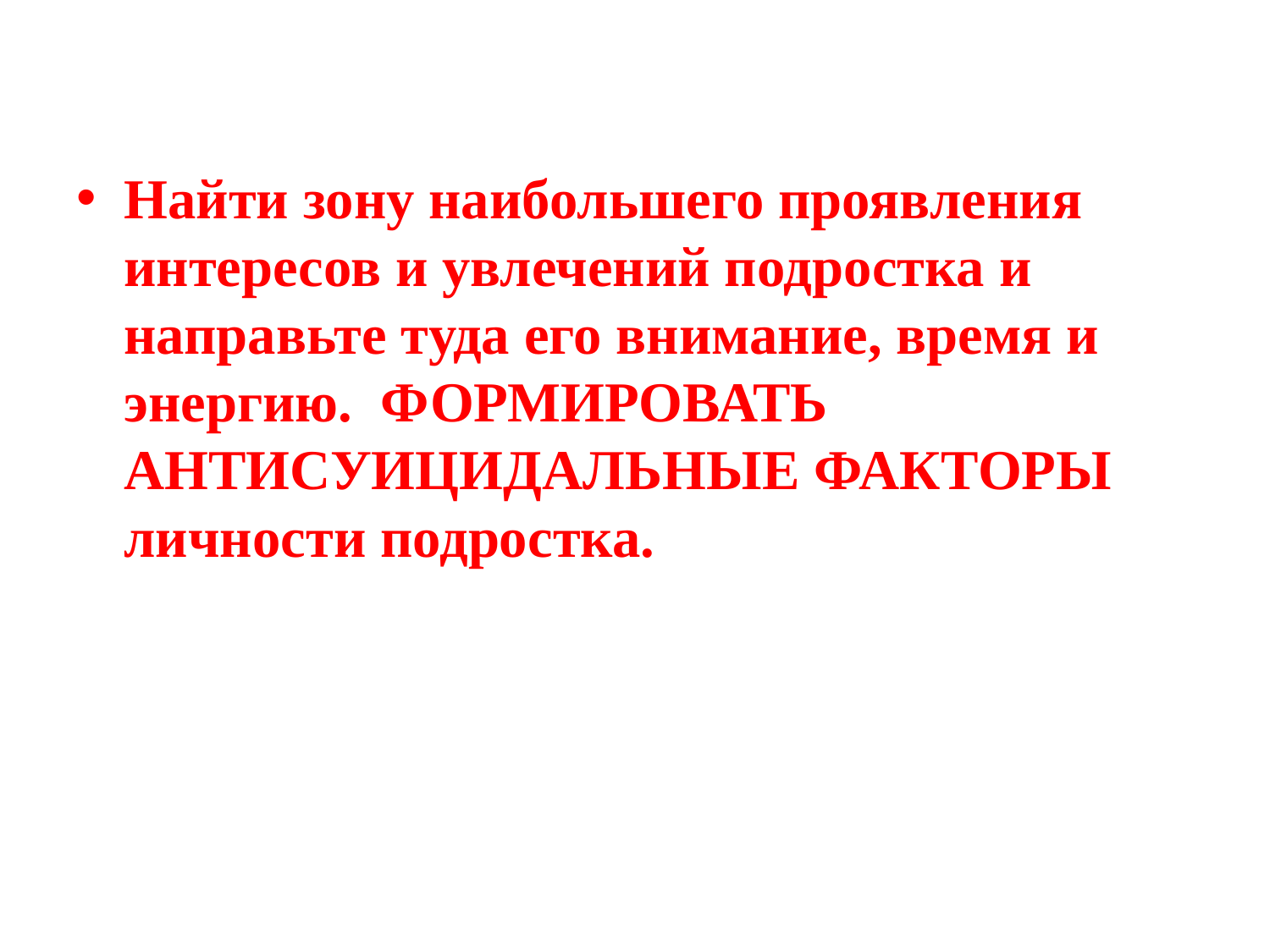

#
Найти зону наибольшего проявления интересов и увлечений подростка и направьте туда его внимание, время и энергию.  ФОРМИРОВАТЬ АНТИСУИЦИДАЛЬНЫЕ ФАКТОРЫ личности подростка.